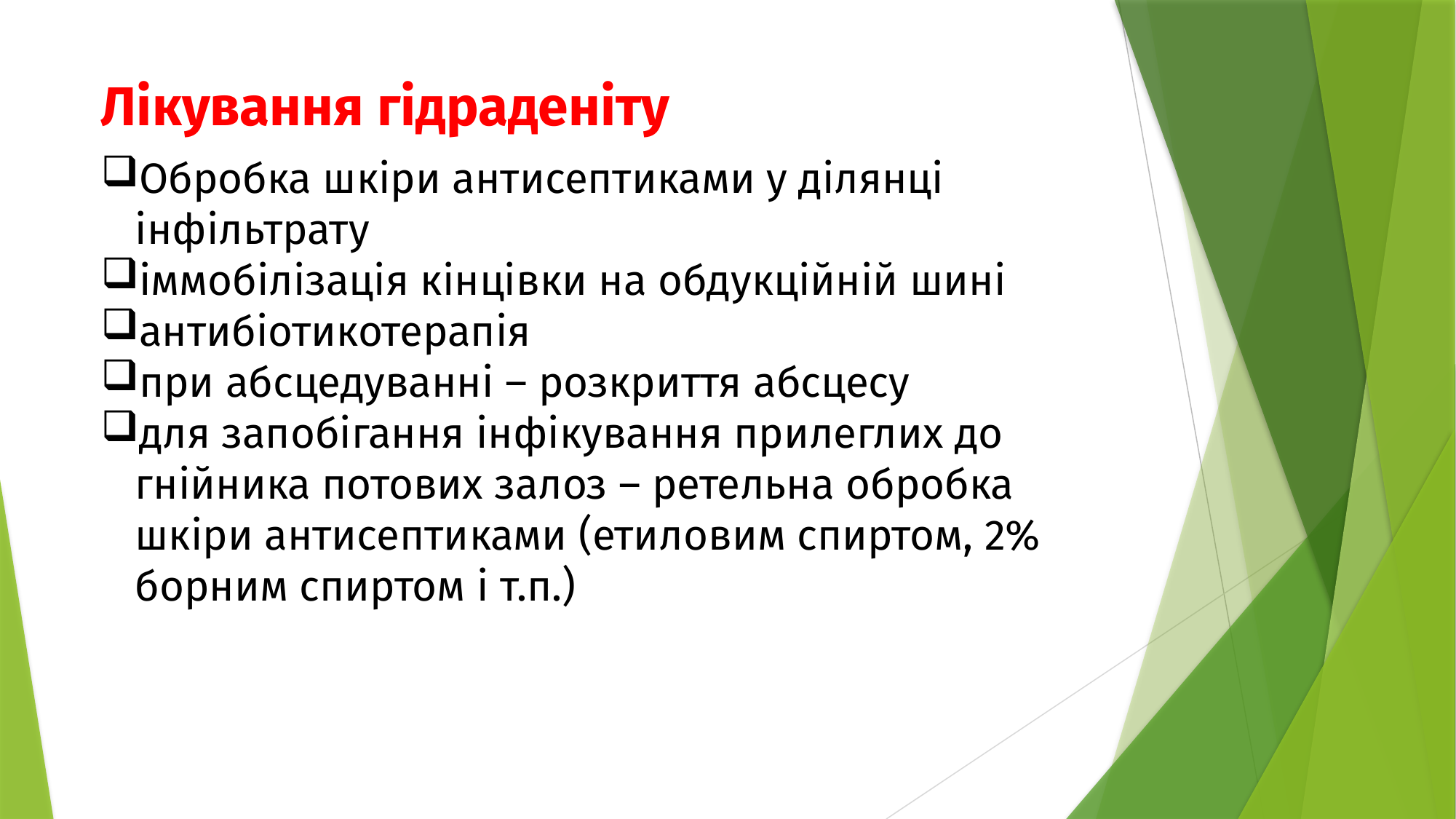

Лікування гідраденіту

Обробка шкіри антисептиками у ділянці інфільтрату
іммобілізація кінцівки на обдукційній шині
антибіотикотерапія
при абсцедуванні – розкриття абсцесу
для запобігання інфікування прилеглих до гнійника потових залоз – ретельна обробка шкіри антисептиками (етиловим спиртом, 2% борним спиртом і т.п.)